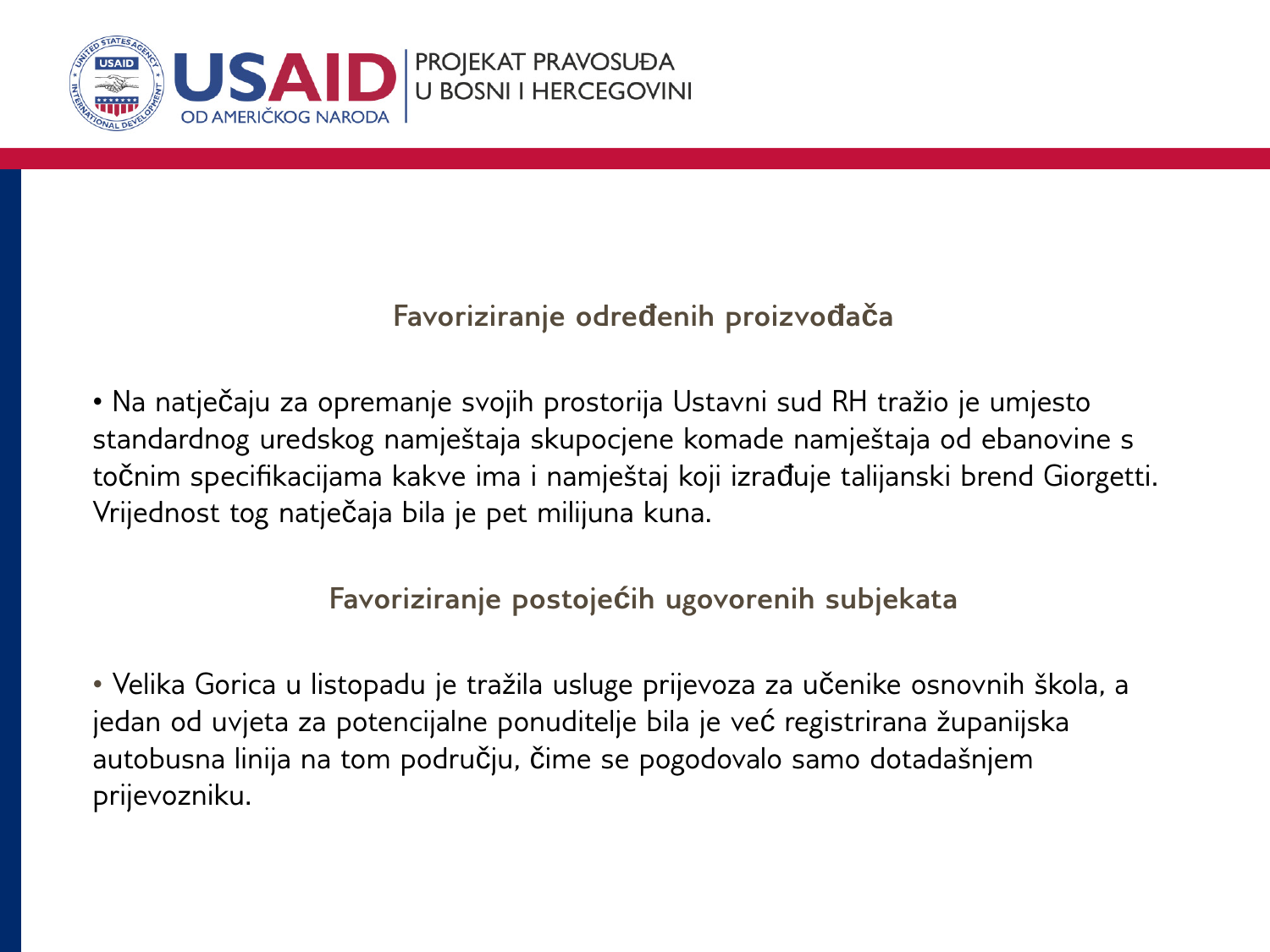

Favoriziranje određenih proizvođača

• Na natječaju za opremanje svojih prostorija Ustavni sud RH tražio je umjesto standardnog uredskog namještaja skupocjene komade namještaja od ebanovine s točnim specifikacijama kakve ima i namještaj koji izrađuje talijanski brend Giorgetti. Vrijednost tog natječaja bila je pet milijuna kuna.

	Favoriziranje postojećih ugovorenih subjekata

• Velika Gorica u listopadu je tražila usluge prijevoza za učenike osnovnih škola, a jedan od uvjeta za potencijalne ponuditelje bila je već registrirana županijska autobusna linija na tom području, čime se pogodovalo samo dotadašnjem prijevozniku.